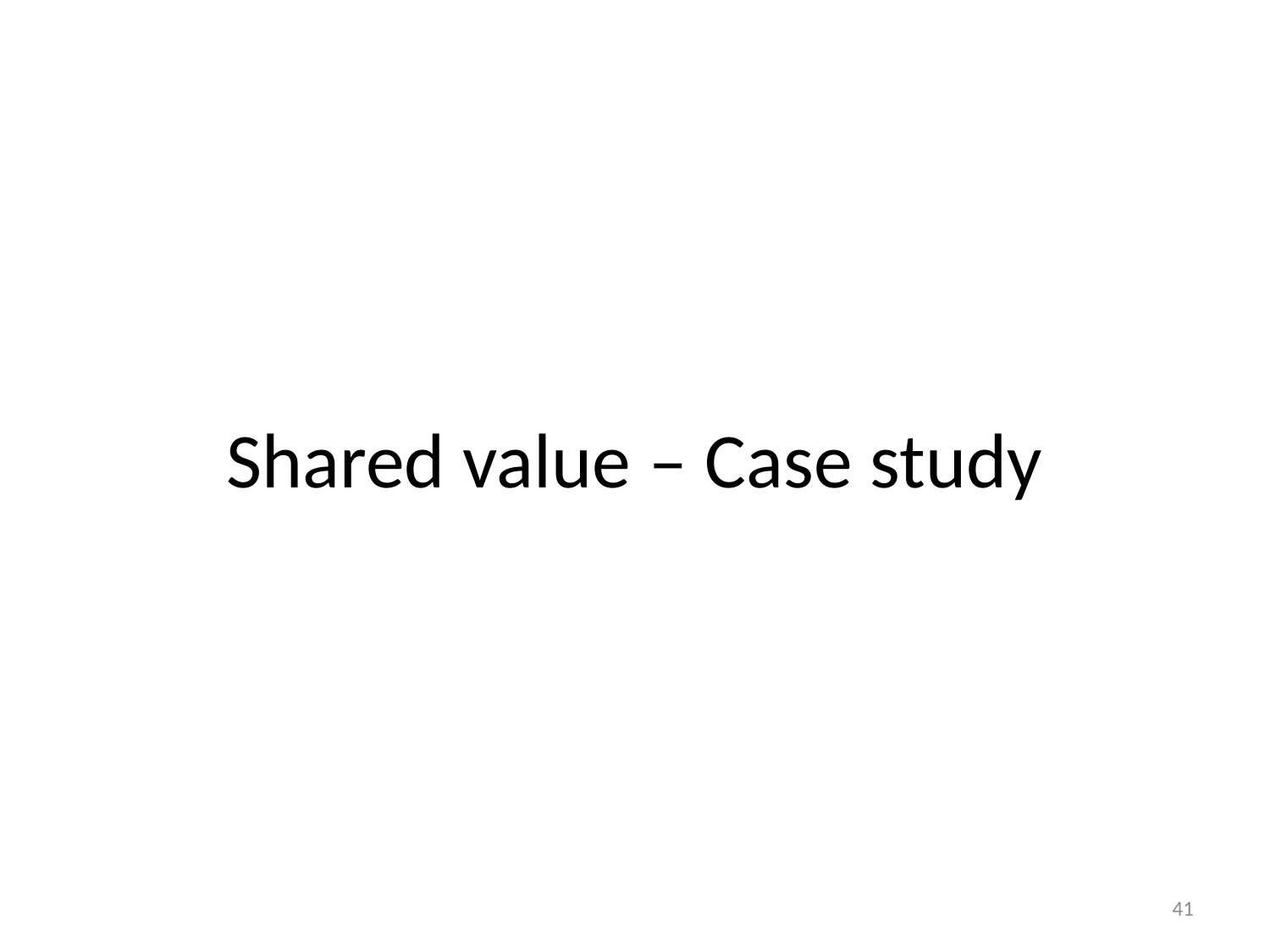

# Shared value – Case study
41